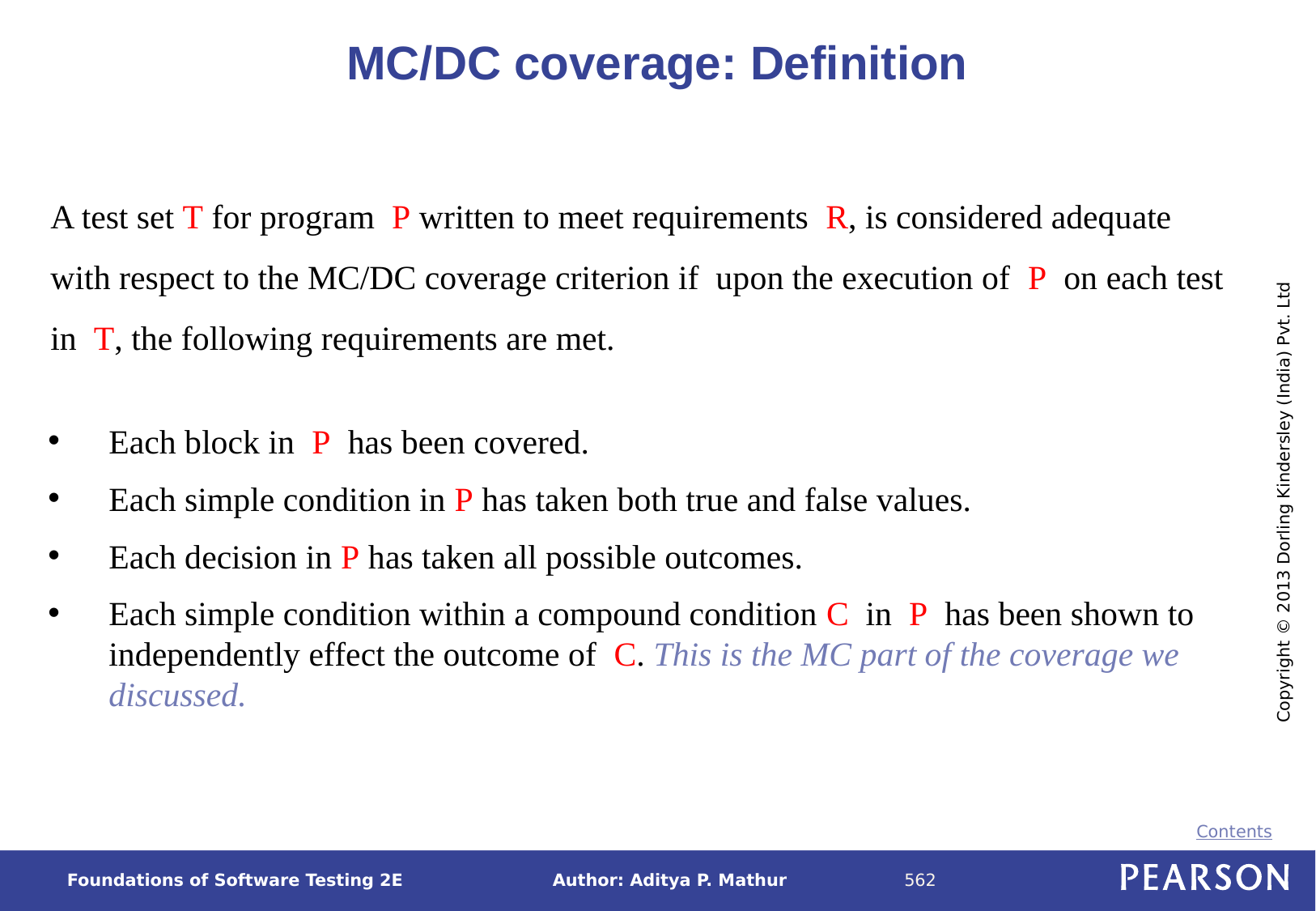

# MC/DC coverage: Definition
A test set T for program  P written to meet requirements  R, is considered adequate with respect to the MC/DC coverage criterion if  upon the execution of  P  on each test in  T, the following requirements are met.
Each block in  P  has been covered.
Each simple condition in P has taken both true and false values.
Each decision in P has taken all possible outcomes.
Each simple condition within a compound condition C  in  P  has been shown to independently effect the outcome of  C. This is the MC part of the coverage we discussed.